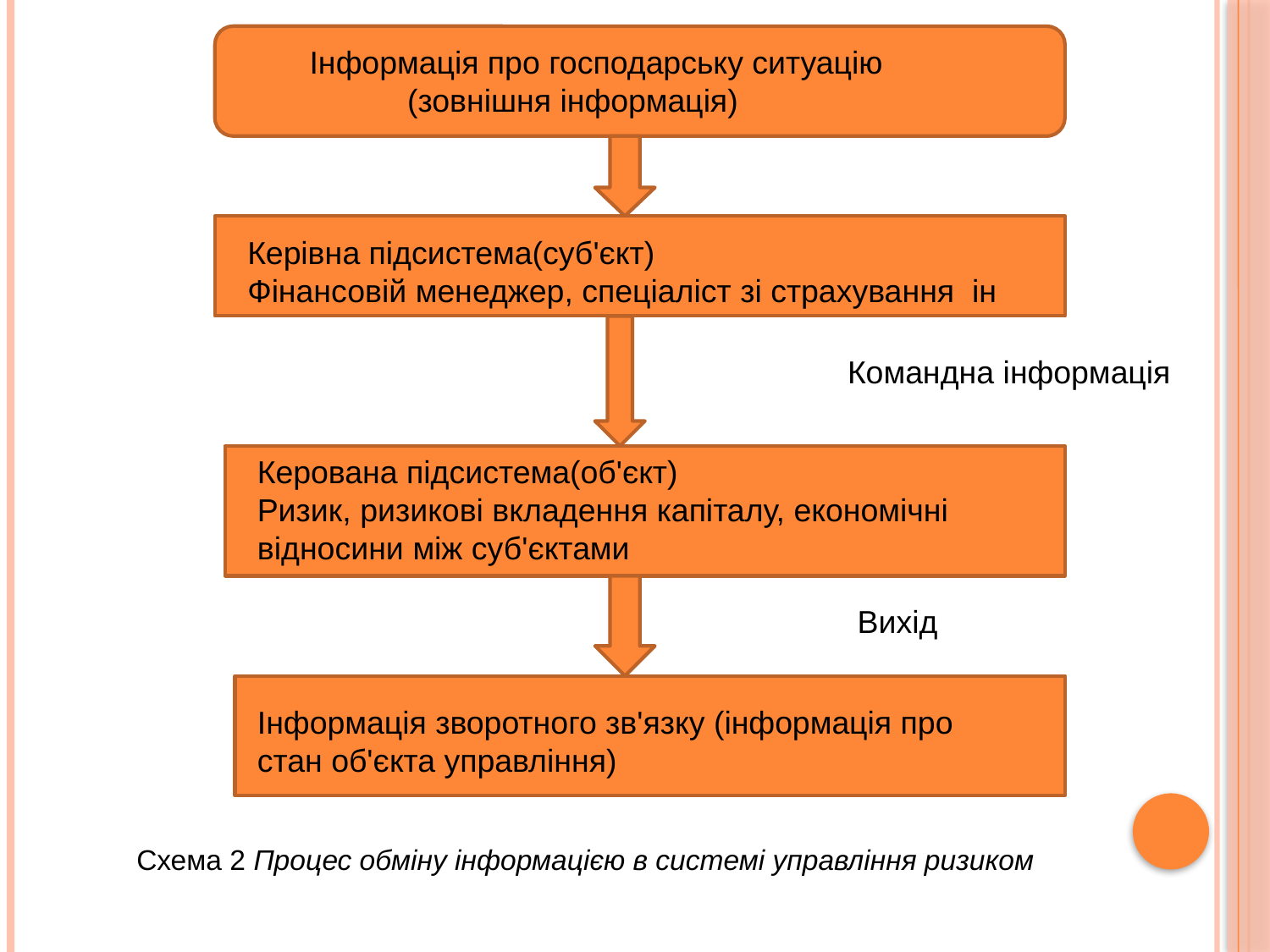

Інформація про господарську ситуацію
                  (зовнішня інформація)
#

Керівна підсистема(суб'єкт)
Фінансовій менеджер, спеціаліст зі страхування  ін

Командна інформація

Керована підсистема(об'єкт)
Ризик, ризикові вкладення капіталу, економічні відносини між суб'єктами

Вихід

Інформація зворотного зв'язку (інформація про стан об'єкта управління)
     Схема 2 Процес обміну інформацією в системі управління ризиком